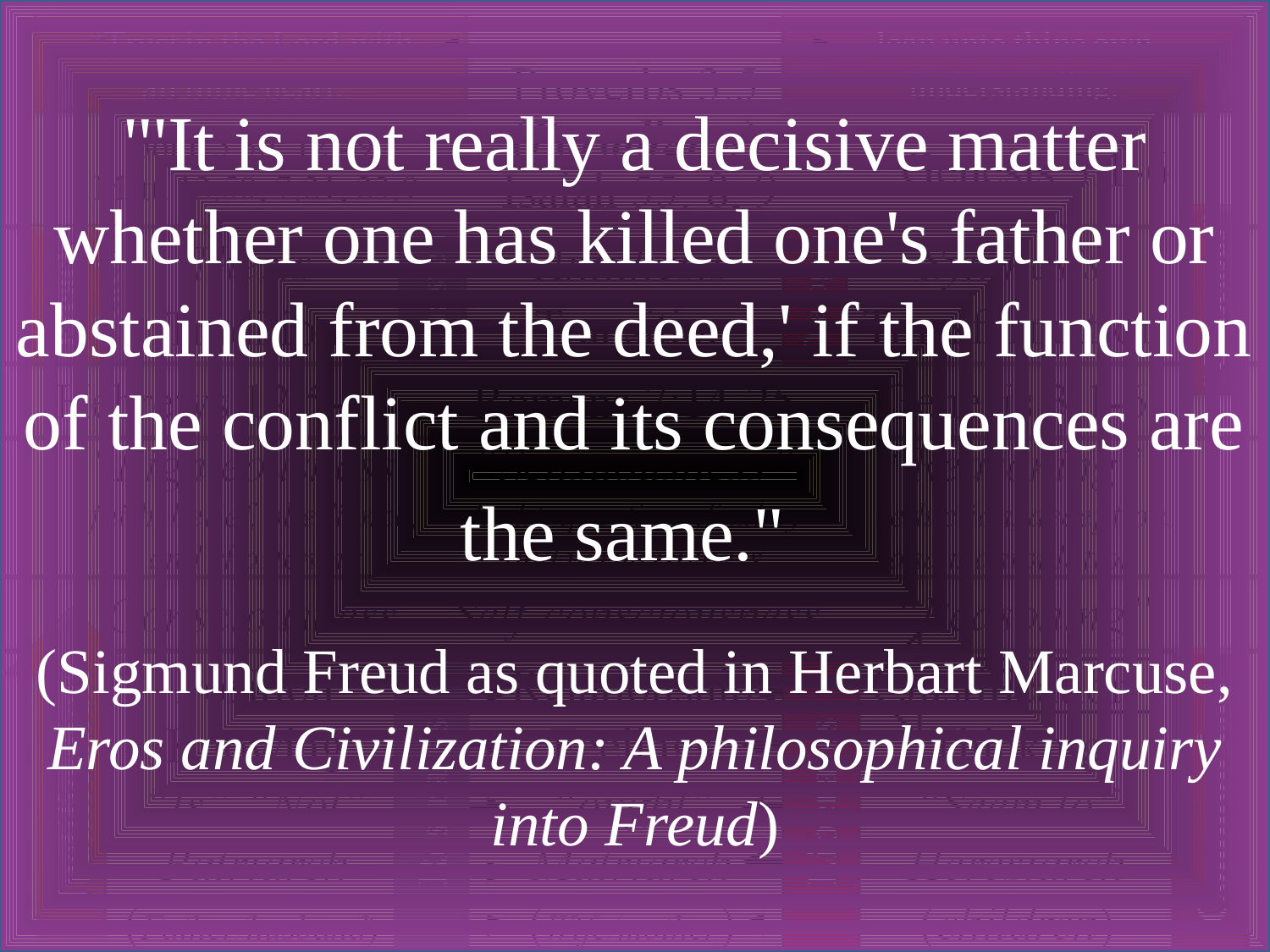

"'It is not really a decisive matter whether one has killed one's father or abstained from the deed,' if the function of the conflict and its consequences are the same."

(Sigmund Freud as quoted in Herbart Marcuse, Eros and Civilization: A philosophical inquiry into Freud)